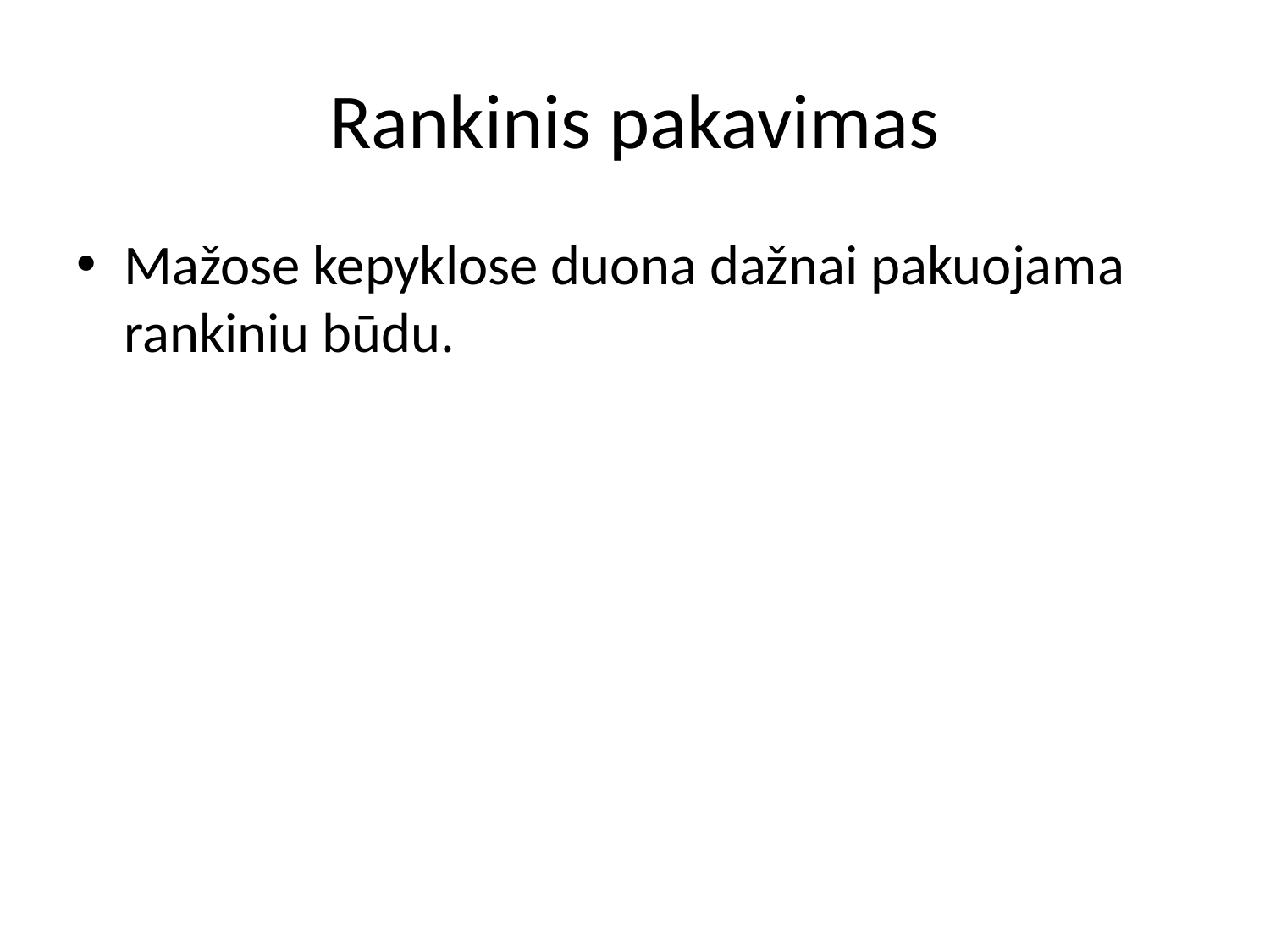

# Rankinis pakavimas
Mažose kepyklose duona dažnai pakuojama rankiniu būdu.